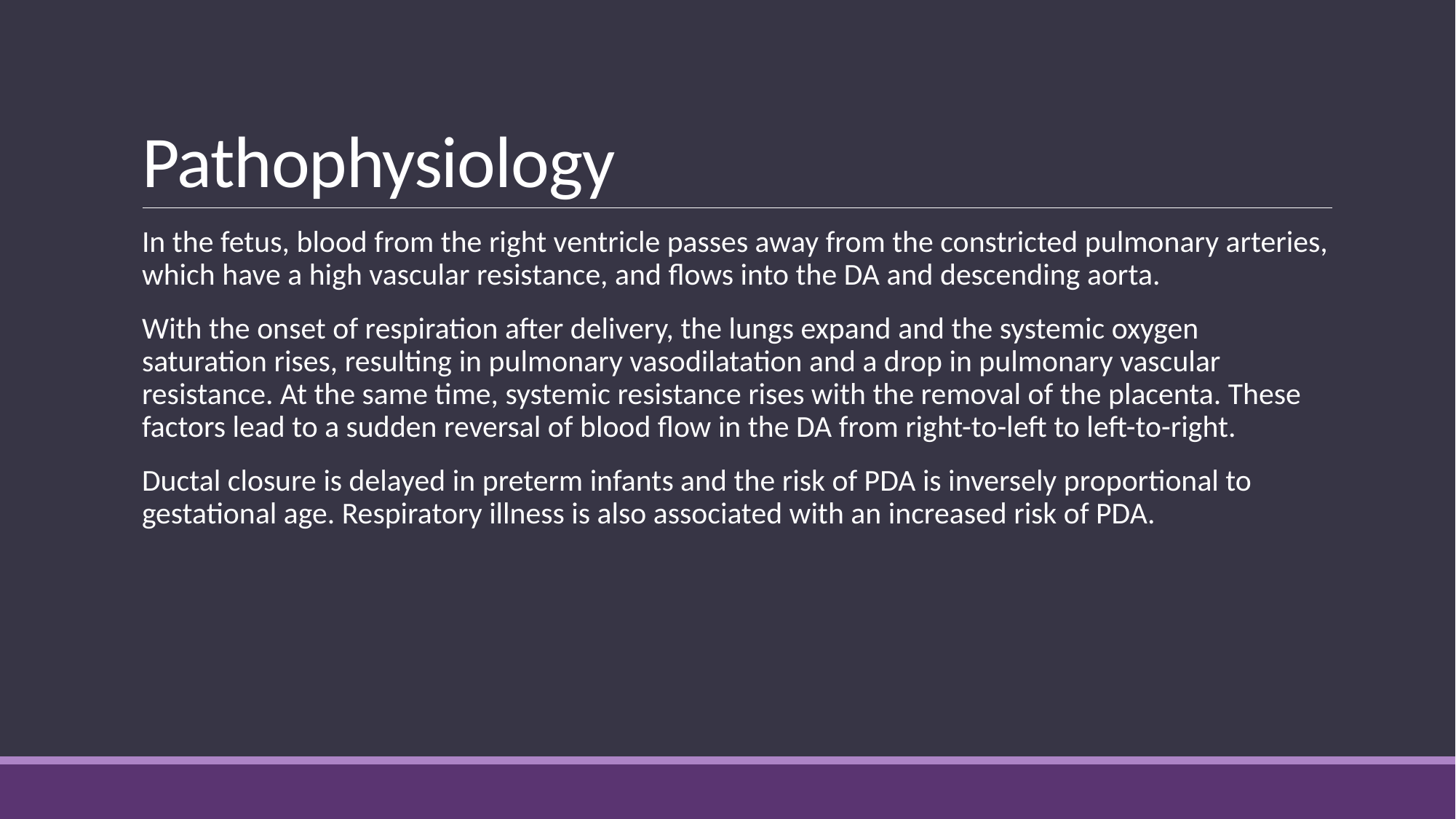

# Pathophysiology
In the fetus, blood from the right ventricle passes away from the constricted pulmonary arteries, which have a high vascular resistance, and flows into the DA and descending aorta.
With the onset of respiration after delivery, the lungs expand and the systemic oxygen saturation rises, resulting in pulmonary vasodilatation and a drop in pulmonary vascular resistance. At the same time, systemic resistance rises with the removal of the placenta. These factors lead to a sudden reversal of blood flow in the DA from right-to-left to left-to-right.
Ductal closure is delayed in preterm infants and the risk of PDA is inversely proportional to gestational age. Respiratory illness is also associated with an increased risk of PDA.